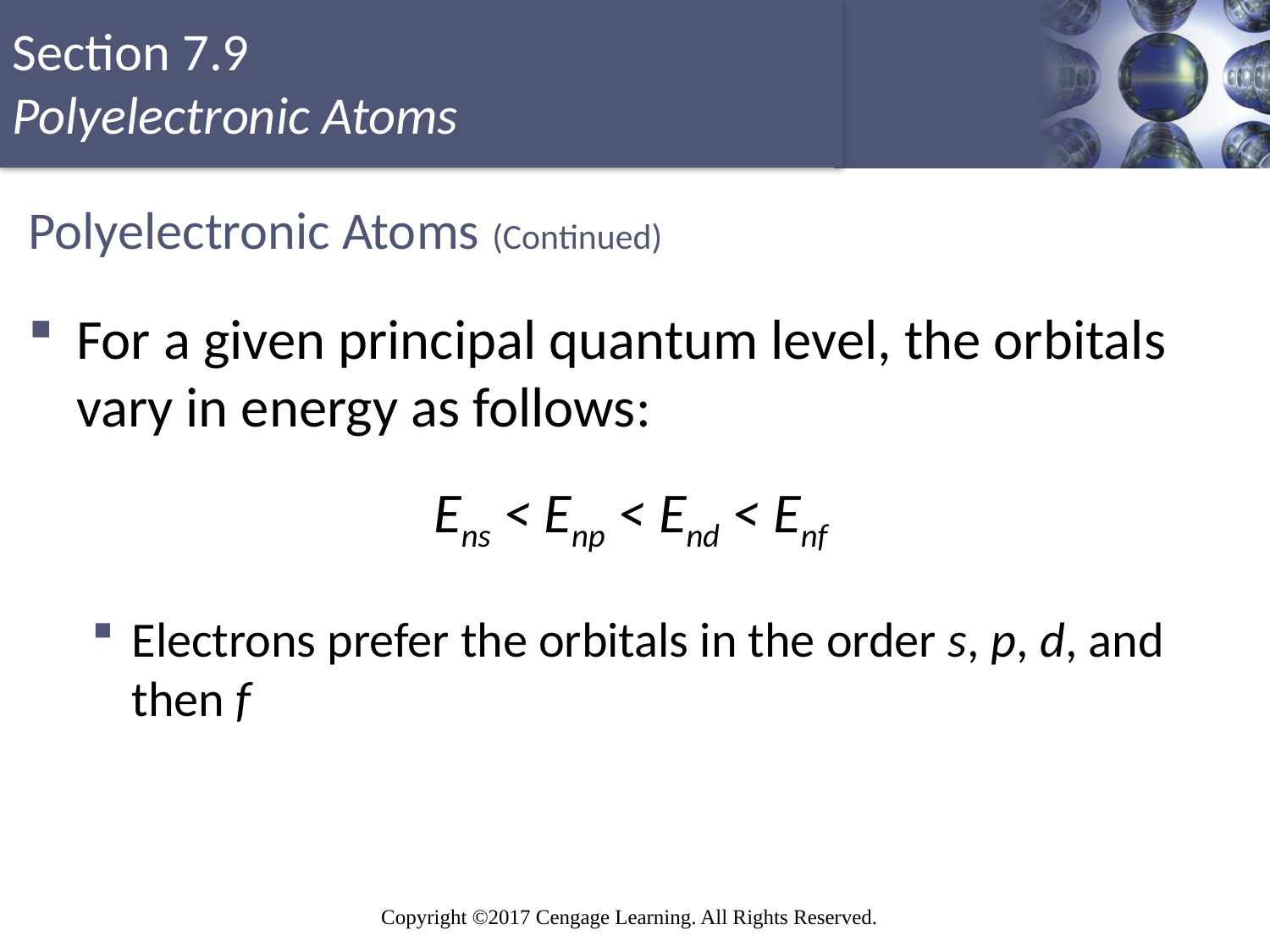

# Polyelectronic Atoms (Continued)
For a given principal quantum level, the orbitals vary in energy as follows:

Ens < Enp < End < Enf

Electrons prefer the orbitals in the order s, p, d, and then f
Copyright © Cengage Learning. All rights reserved
79